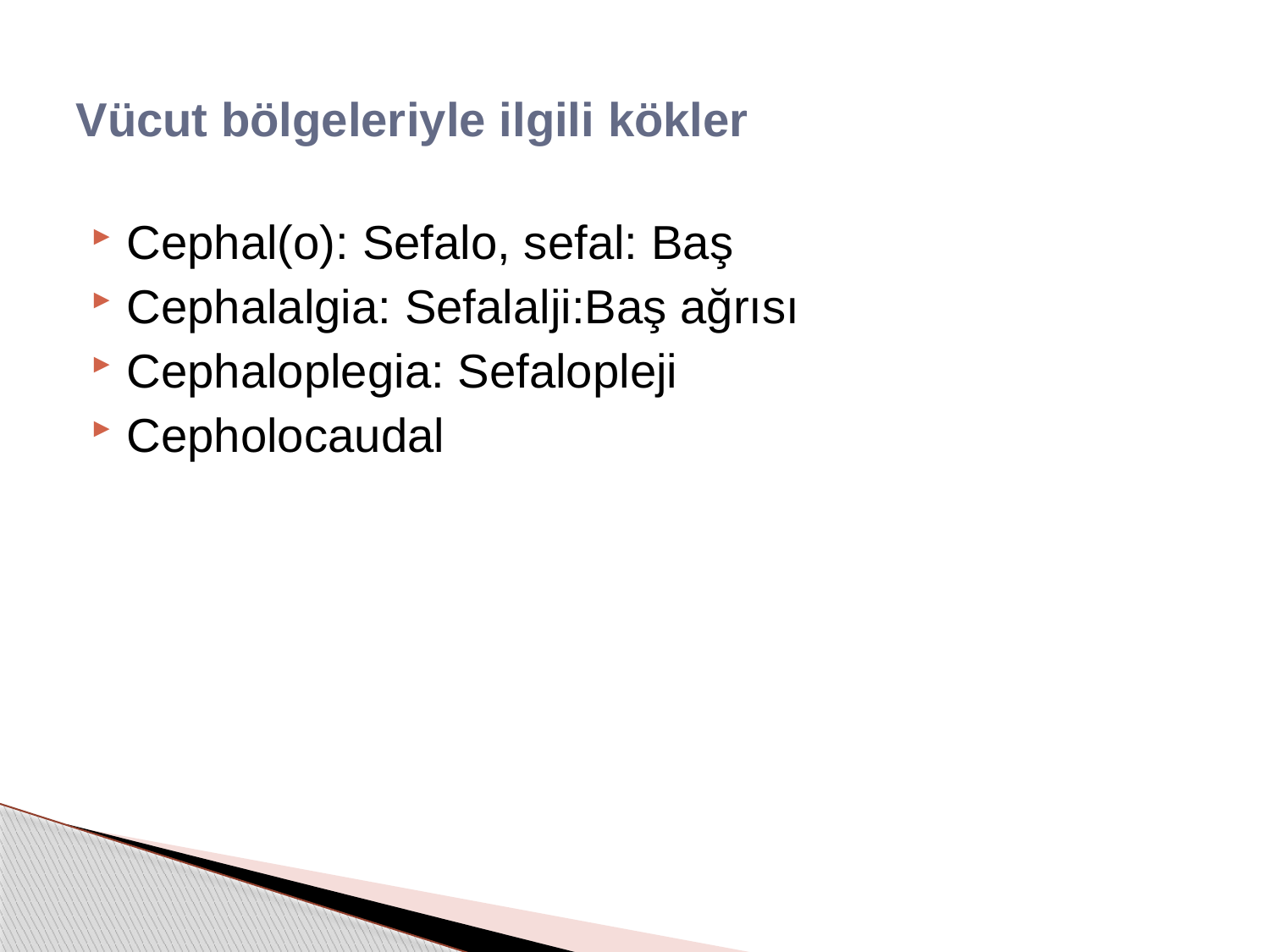

# Vücut bölgeleriyle ilgili kökler
Cephal(o): Sefalo, sefal: Baş
Cephalalgia: Sefalalji:Baş ağrısı
Cephaloplegia: Sefalopleji
Cepholocaudal